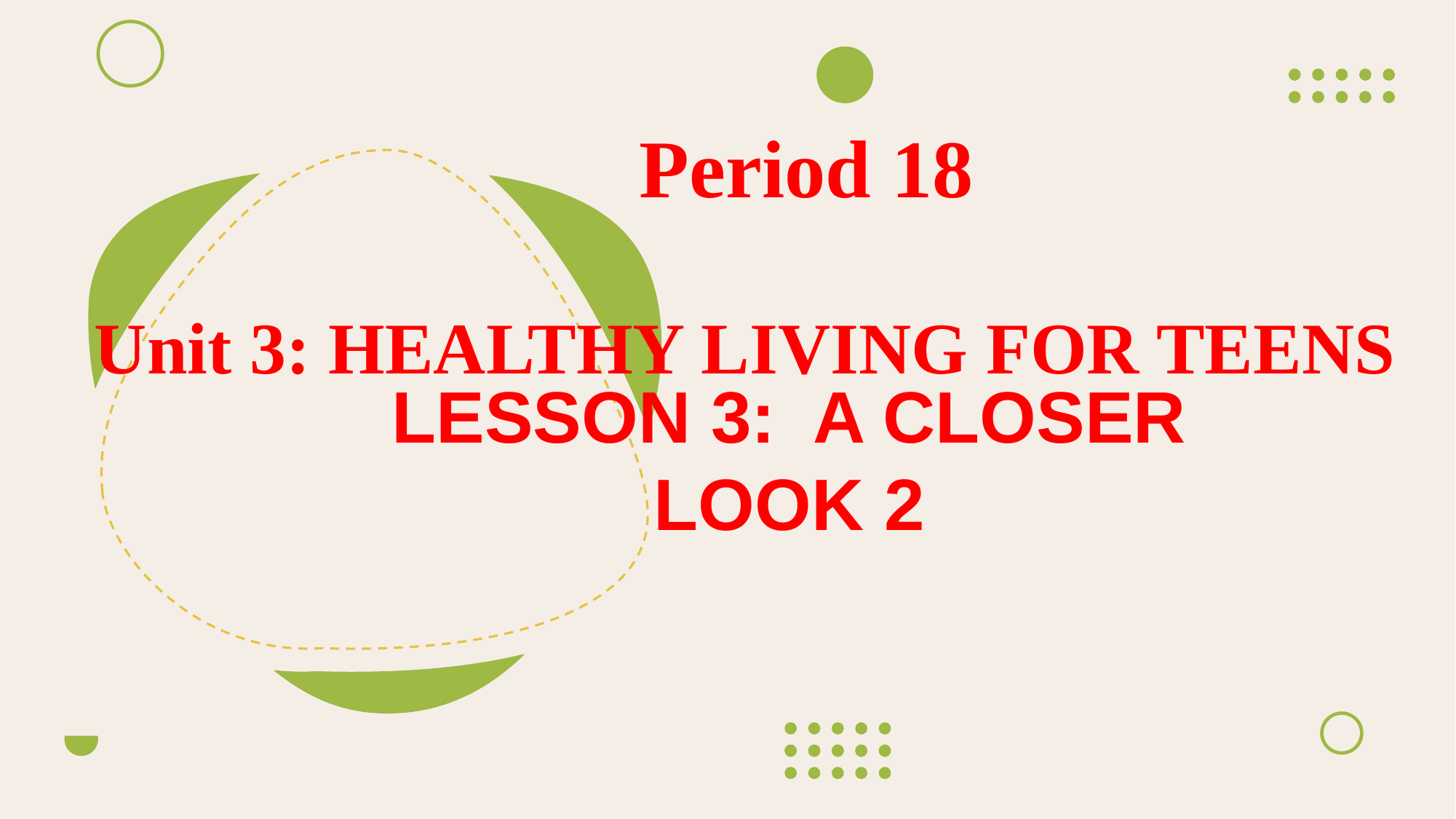

Period 18
# Unit 3: HEALTHY LIVING FOR TEENS
LESSON 3:  A CLOSER LOOK 2